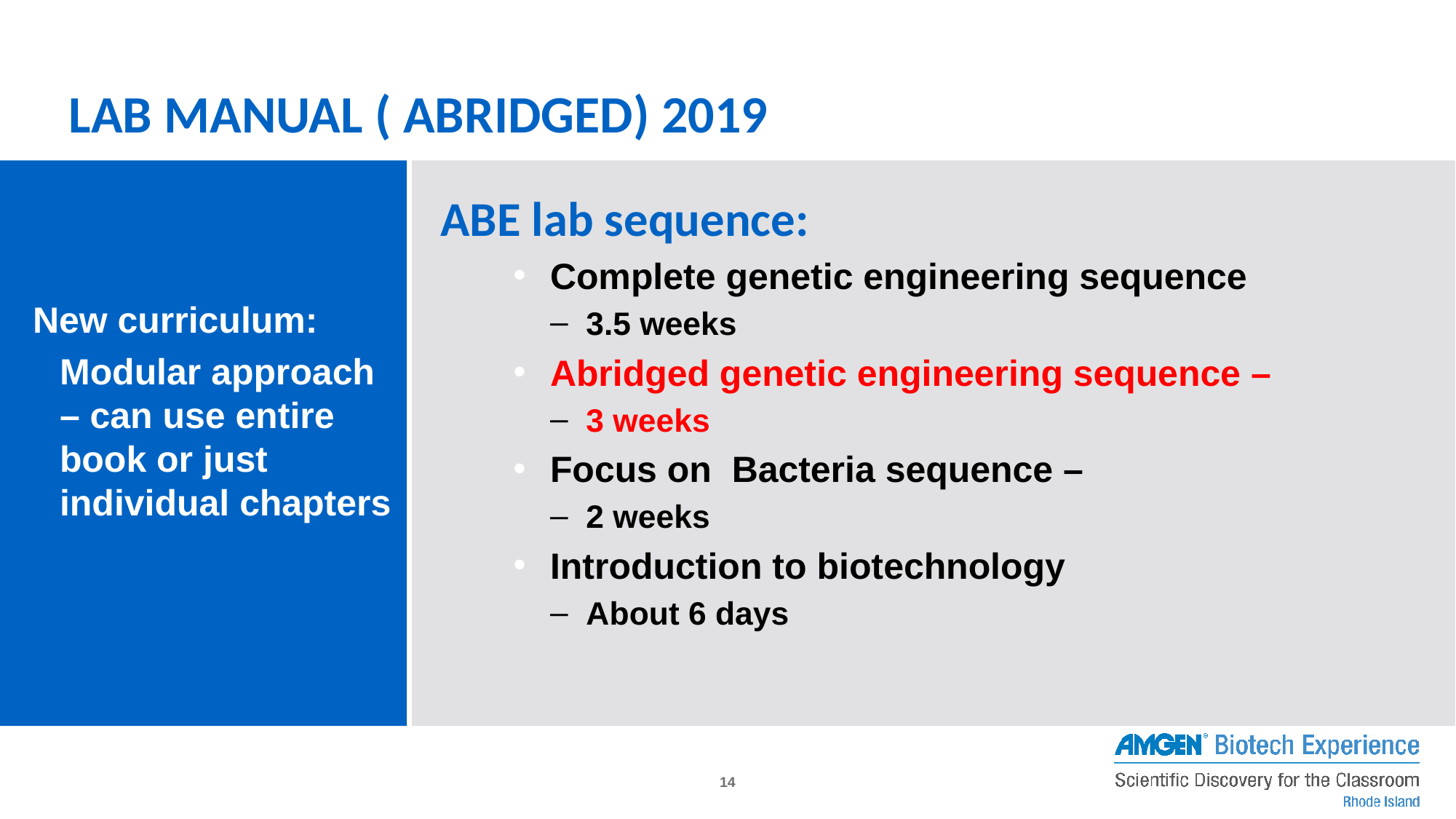

# LAB MANUAL ( ABRIDGED) 2019
New curriculum:
Modular approach – can use entire book or just individual chapters

ABE lab sequence:

Complete genetic engineering sequence
3.5 weeks
Abridged genetic engineering sequence –
3 weeks
Focus on  Bacteria sequence –
2 weeks
Introduction to biotechnology
About 6 days